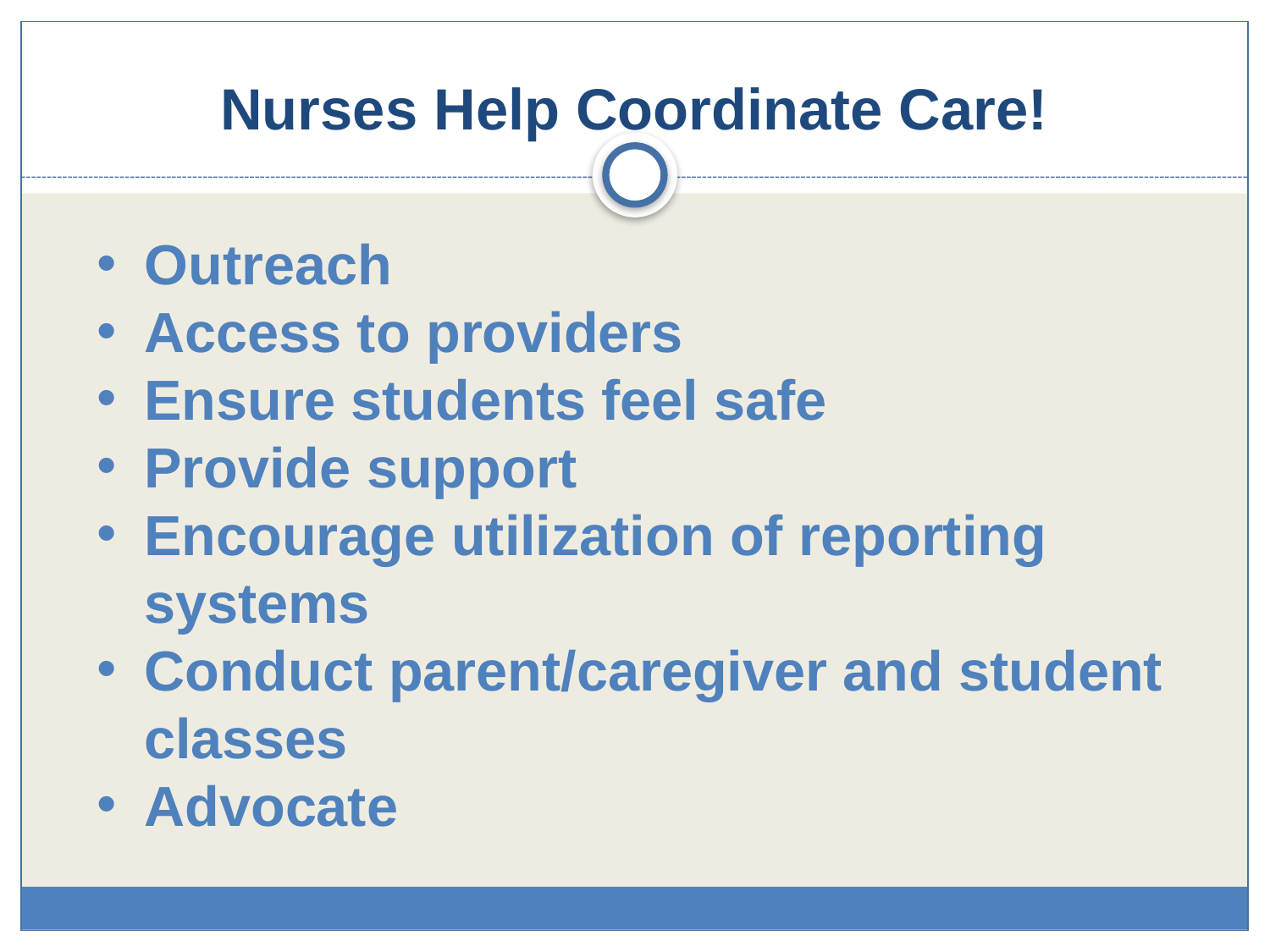

# Nurses Help Coordinate Care!
Outreach
Access to providers
Ensure students feel safe
Provide support
Encourage utilization of reporting systems
Conduct parent/caregiver and student classes
Advocate